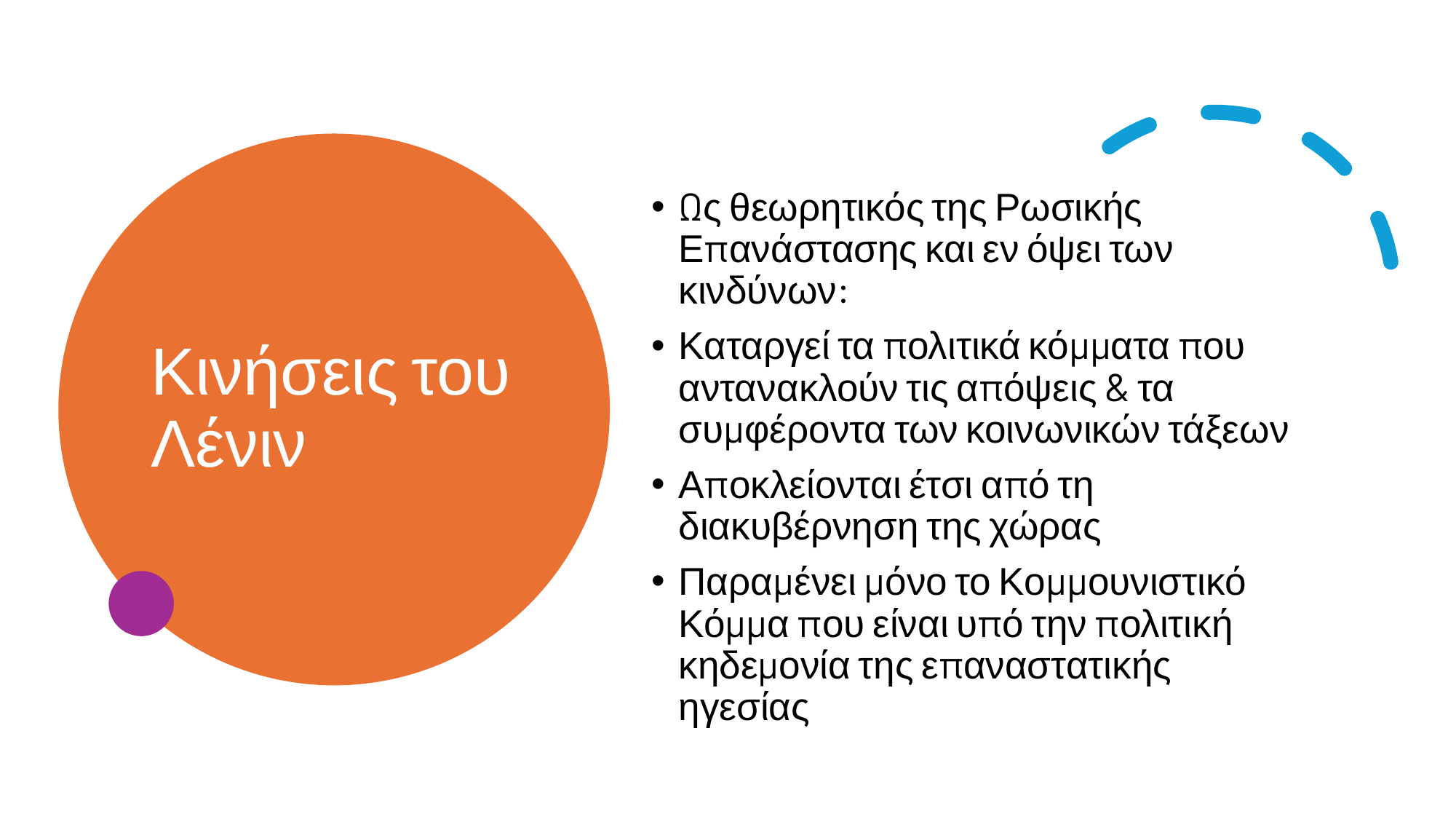

# Κινήσεις του Λένιν
Ως θεωρητικός της Ρωσικής Επανάστασης και εν όψει των κινδύνων:
Καταργεί τα πολιτικά κόμματα που αντανακλούν τις απόψεις & τα συμφέροντα των κοινωνικών τάξεων
Αποκλείονται έτσι από τη διακυβέρνηση της χώρας
Παραμένει μόνο το Κομμουνιστικό Κόμμα που είναι υπό την πολιτική κηδεμονία της επαναστατικής ηγεσίας